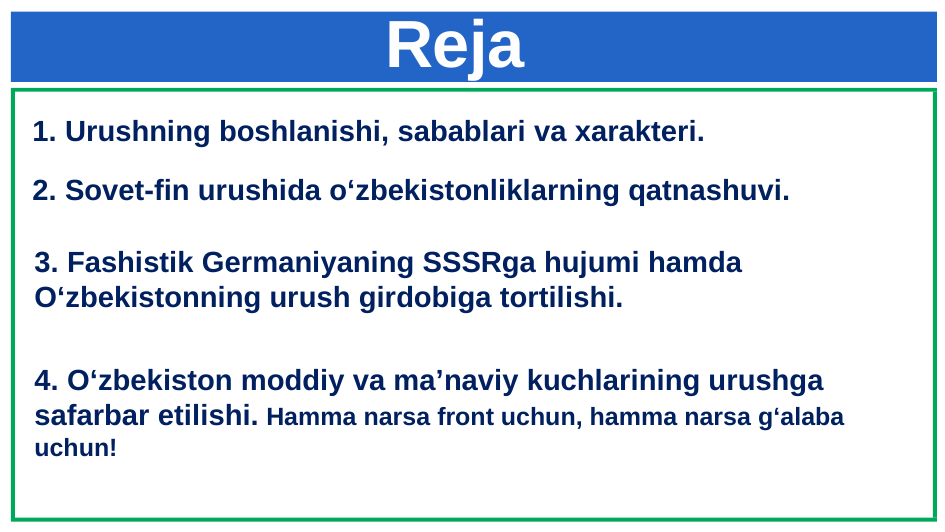

# Reja
1. Urushning boshlanishi, sabablari va xarakteri.
2. Sovet-fin urushida o‘zbekistonliklarning qatnashuvi.
3. Fashistik Germaniyaning SSSRga hujumi hamda O‘zbekistonning urush girdobiga tortilishi.
4. O‘zbekiston moddiy va ma’naviy kuchlarining urushga safarbar etilishi. Hamma narsa front uchun, hamma narsa g‘alaba uchun!